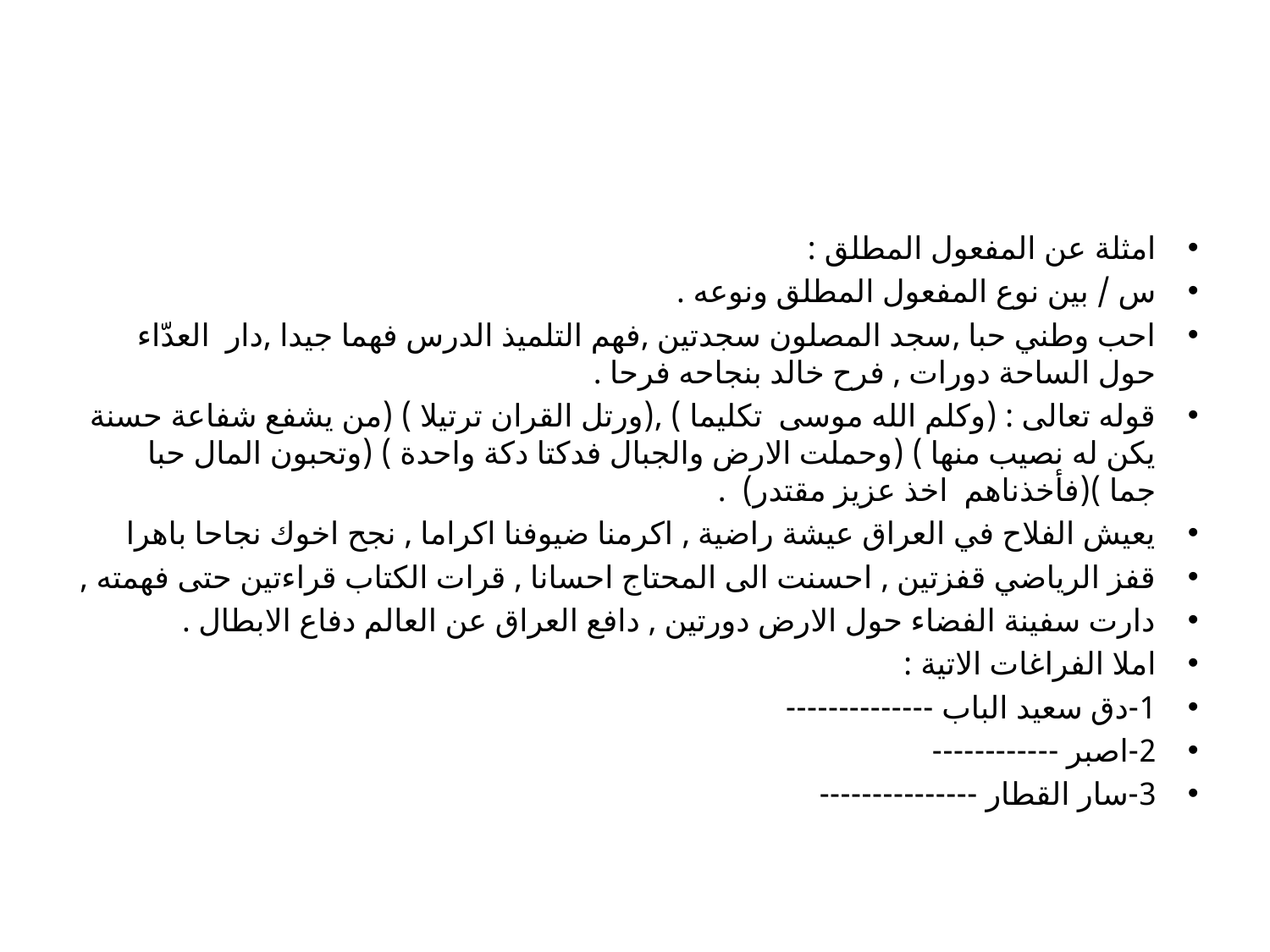

#
امثلة عن المفعول المطلق :
س / بين نوع المفعول المطلق ونوعه .
احب وطني حبا ,سجد المصلون سجدتين ,فهم التلميذ الدرس فهما جيدا ,دار  العدّاء حول الساحة دورات , فرح خالد بنجاحه فرحا .
قوله تعالى : (وكلم الله موسى  تكليما ) ,(ورتل القران ترتيلا ) (من يشفع شفاعة حسنة يكن له نصيب منها ) (وحملت الارض والجبال فدكتا دكة واحدة ) (وتحبون المال حبا جما )(فأخذناهم  اخذ عزيز مقتدر)  .
يعيش الفلاح في العراق عيشة راضية , اكرمنا ضيوفنا اكراما , نجح اخوك نجاحا باهرا
قفز الرياضي قفزتين , احسنت الى المحتاج احسانا , قرات الكتاب قراءتين حتى فهمته ,
دارت سفينة الفضاء حول الارض دورتين , دافع العراق عن العالم دفاع الابطال .
املا الفراغات الاتية :
1-دق سعيد الباب --------------
2-اصبر ------------
3-سار القطار ---------------